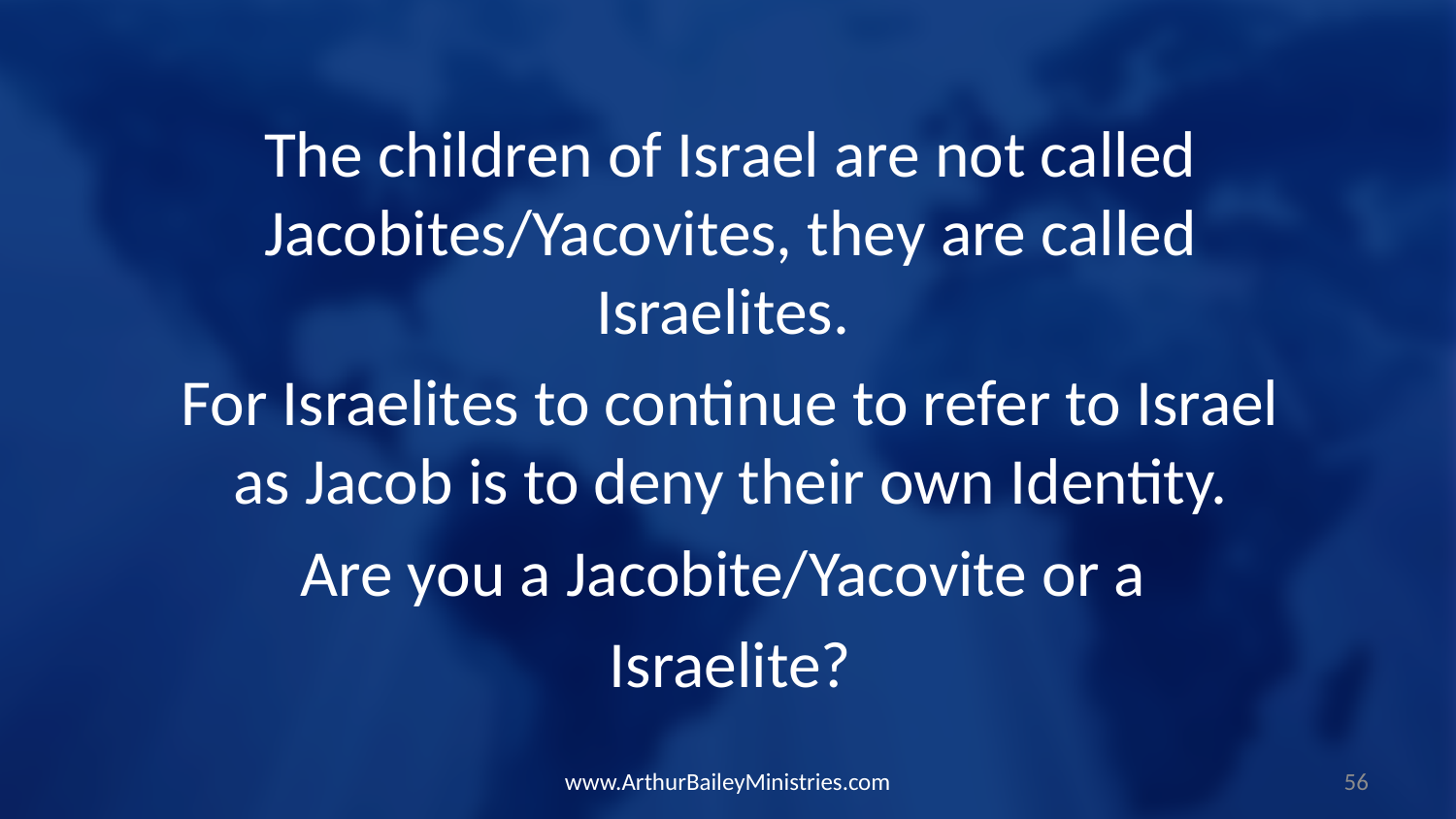

The children of Israel are not called Jacobites/Yacovites, they are called Israelites.
For Israelites to continue to refer to Israel as Jacob is to deny their own Identity.
Are you a Jacobite/Yacovite or a
Israelite?

www.ArthurBaileyMinistries.com
56